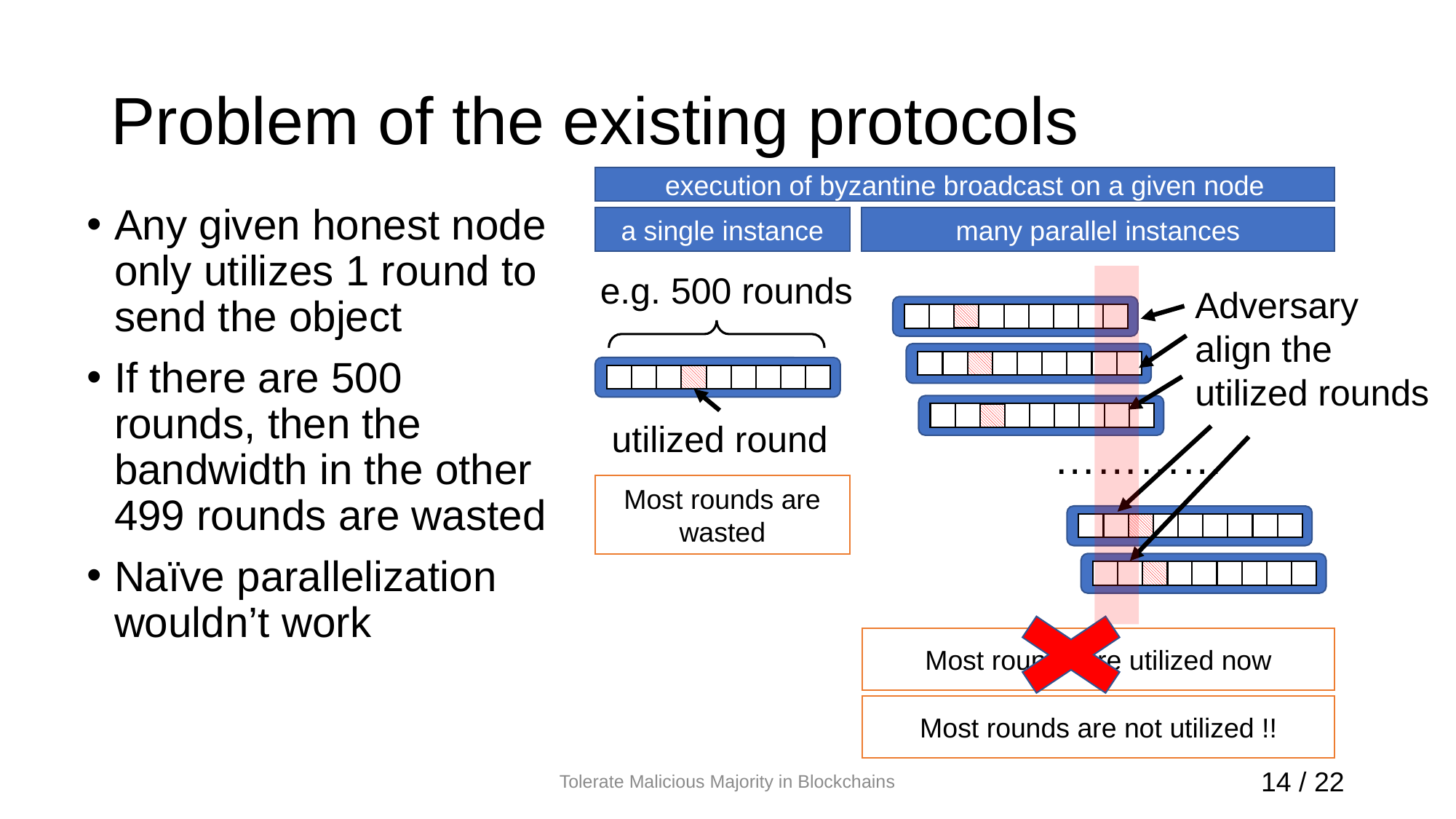

# Problem of the existing protocols
execution of byzantine broadcast on a given node
Any given honest node only utilizes 1 round to send the object
If there are 500 rounds, then the bandwidth in the other 499 rounds are wasted
Naïve parallelization wouldn’t work
a single instance
many parallel instances

e.g. 500 rounds

Adversary align the utilized rounds

utilized round

…………
Most rounds are wasted

Most rounds are utilized now
Most rounds are not utilized !!
Tolerate Malicious Majority in Blockchains